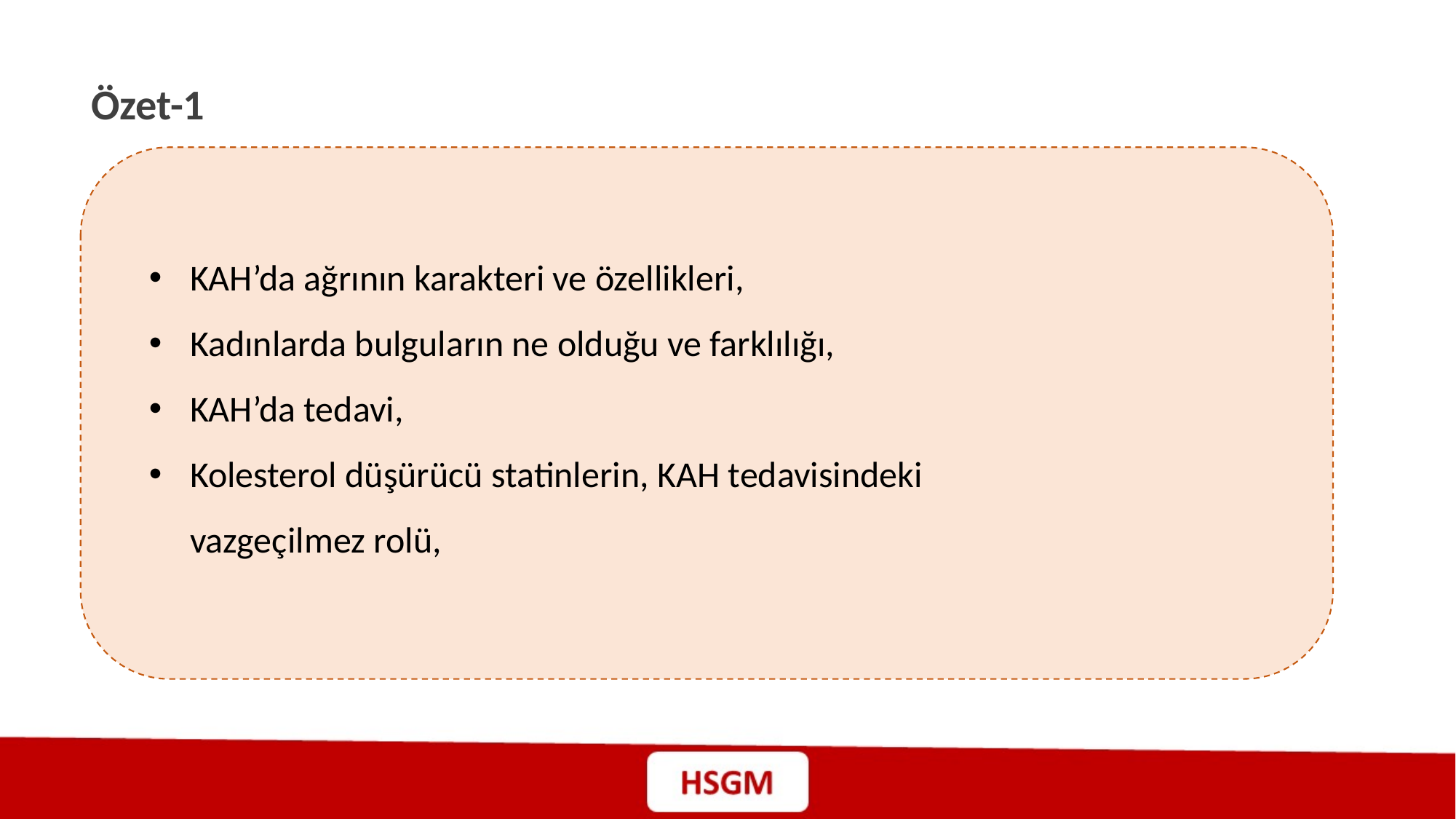

Özet-1

KAH’da ağrının karakteri ve özellikleri,
Kadınlarda bulguların ne olduğu ve farklılığı,
KAH’da tedavi,
Kolesterol düşürücü statinlerin, KAH tedavisindeki vazgeçilmez rolü,